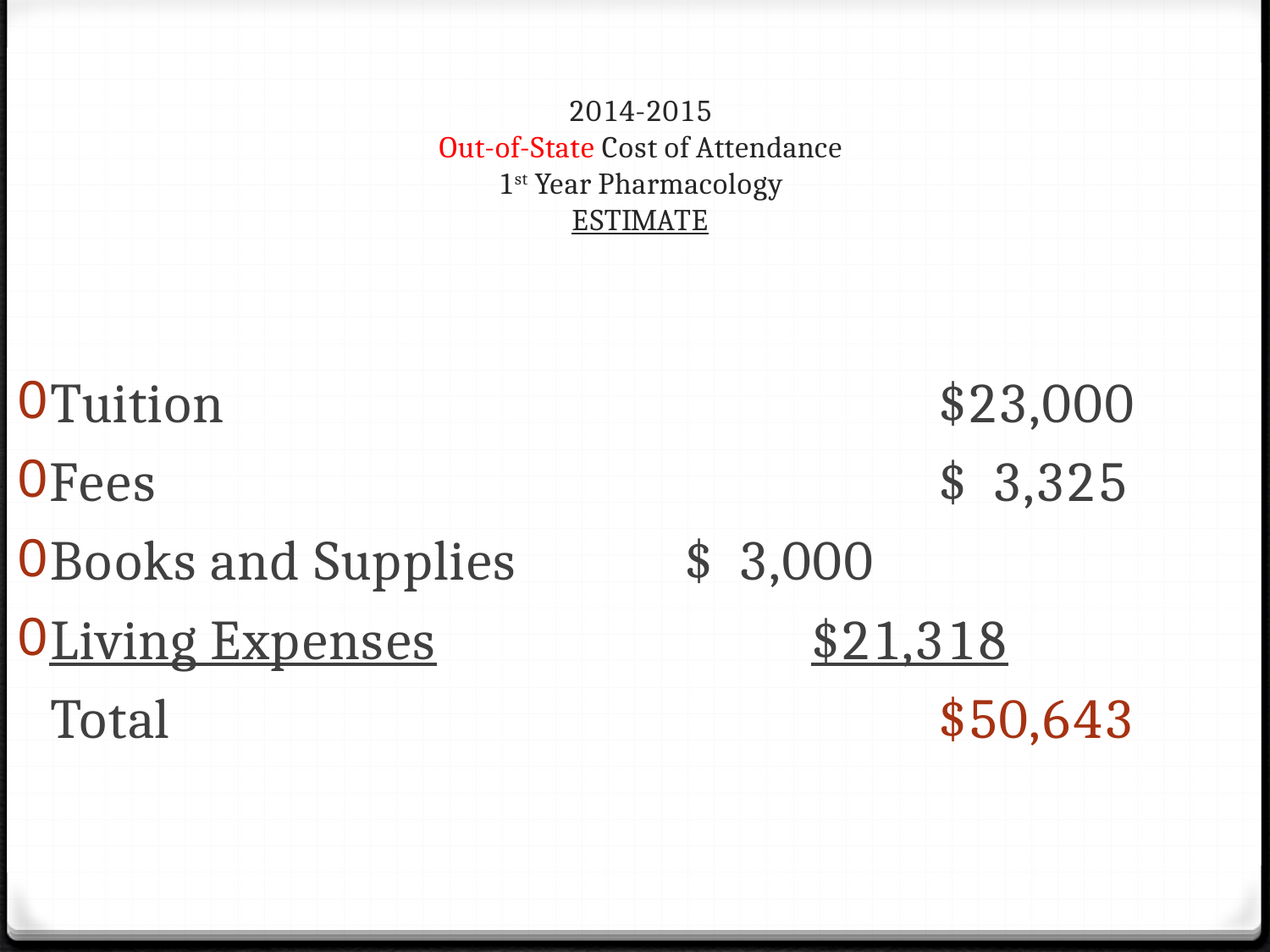

# 2014-2015 Out-of-State Cost of Attendance 1st Year Pharmacology ESTIMATE
Tuition 						$23,000
Fees							$  3,325
Books and Supplies		$  3,000
Living Expenses			$21,318
	Total							$50,643